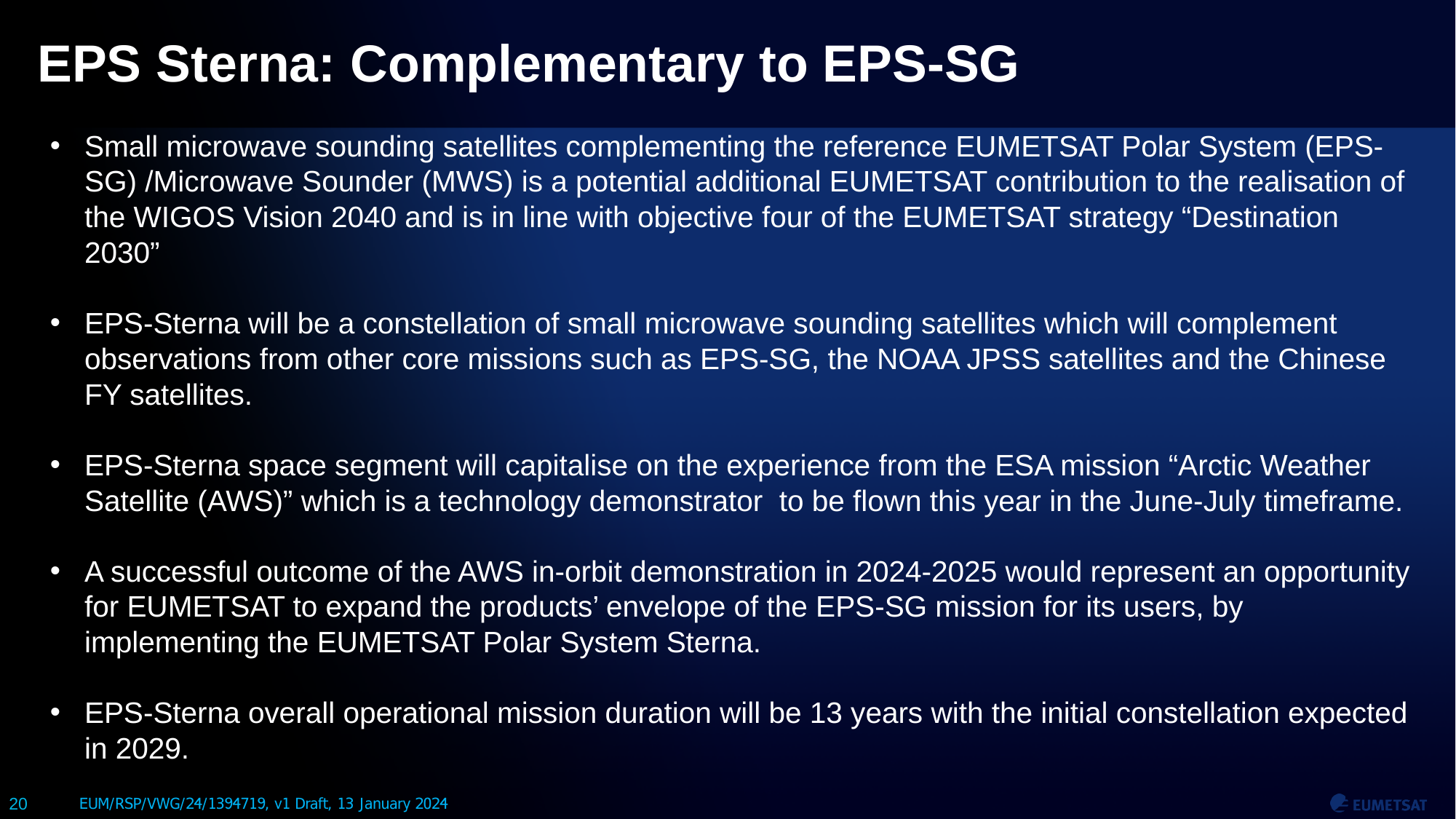

# EPS Sterna: Complementary to EPS-SG
Small microwave sounding satellites complementing the reference EUMETSAT Polar System (EPS-SG) /Microwave Sounder (MWS) is a potential additional EUMETSAT contribution to the realisation of the WIGOS Vision 2040 and is in line with objective four of the EUMETSAT strategy “Destination 2030”

EPS-Sterna will be a constellation of small microwave sounding satellites which will complement observations from other core missions such as EPS-SG, the NOAA JPSS satellites and the Chinese FY satellites.

EPS-Sterna space segment will capitalise on the experience from the ESA mission “Arctic Weather Satellite (AWS)” which is a technology demonstrator  to be flown this year in the June-July timeframe.

A successful outcome of the AWS in-orbit demonstration in 2024-2025 would represent an opportunity for EUMETSAT to expand the products’ envelope of the EPS-SG mission for its users, by implementing the EUMETSAT Polar System Sterna.

EPS-Sterna overall operational mission duration will be 13 years with the initial constellation expected in 2029.